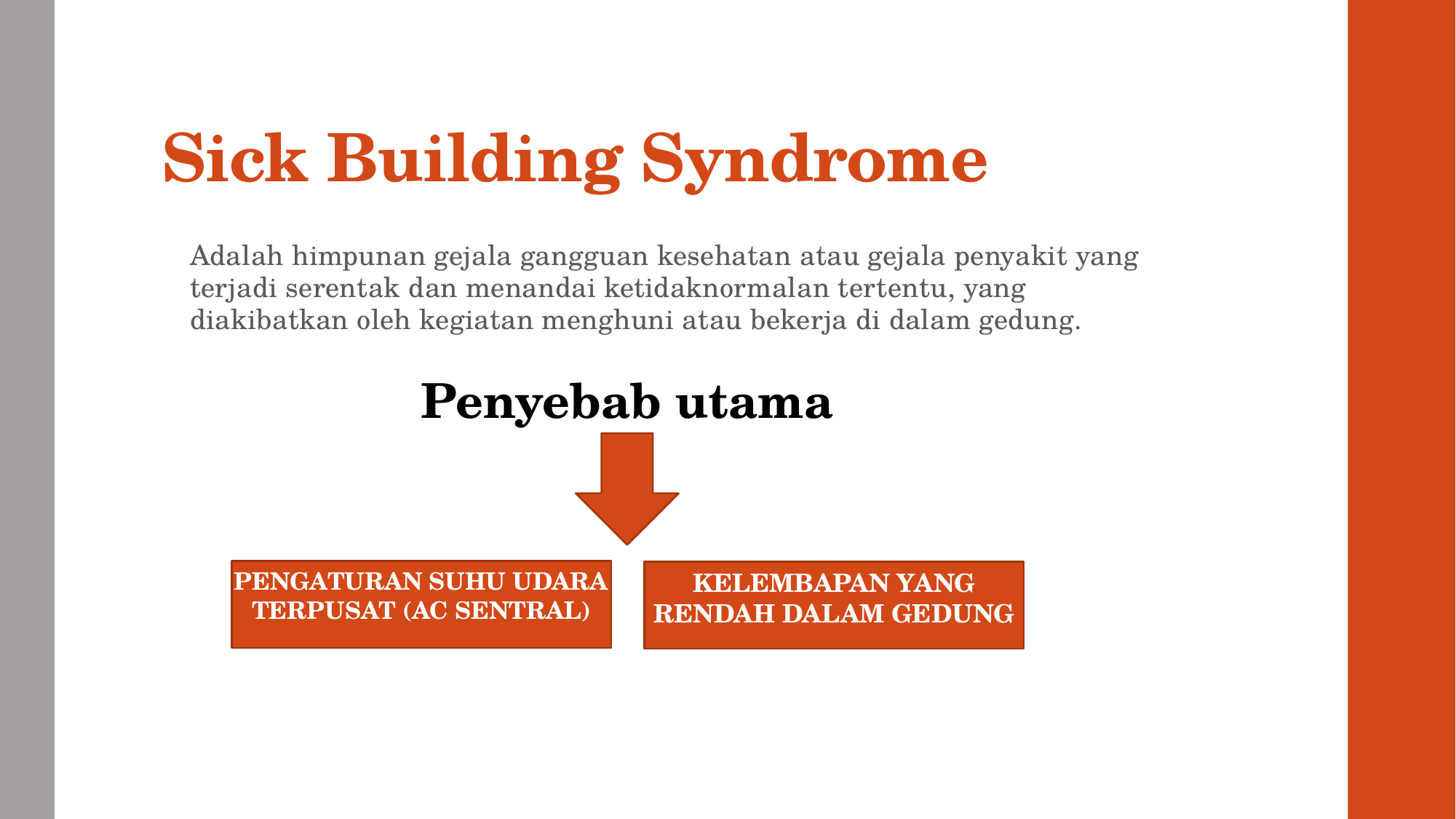

# Sick Building Syndrome
Adalah himpunan gejala gangguan kesehatan atau gejala penyakit yang terjadi serentak dan menandai ketidaknormalan tertentu, yang diakibatkan oleh kegiatan menghuni atau bekerja di dalam gedung.

Penyebab utama

PENGATURAN SUHU UDARA TERPUSAT (AC SENTRAL)
KELEMBAPAN YANG RENDAH DALAM GEDUNG